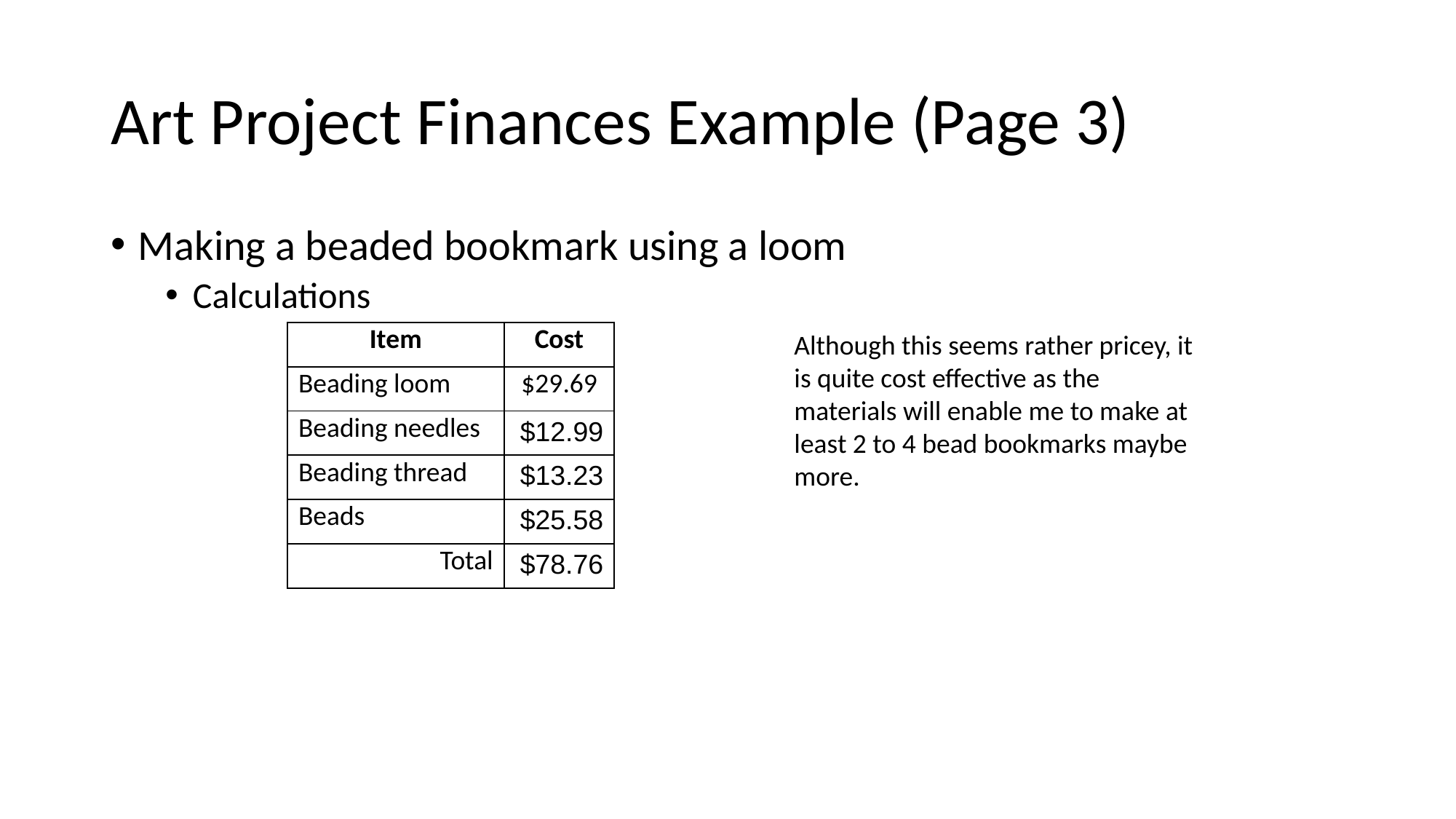

# Art Project Finances Example (Page 3)
Making a beaded bookmark using a loom
Calculations
| Item | Cost |
| --- | --- |
| Beading loom | $29.69 |
| Beading needles | $12.99 |
| Beading thread | $13.23 |
| Beads | $25.58 |
| Total | $78.76 |
Although this seems rather pricey, it is quite cost effective as the materials will enable me to make at least 2 to 4 bead bookmarks maybe more.